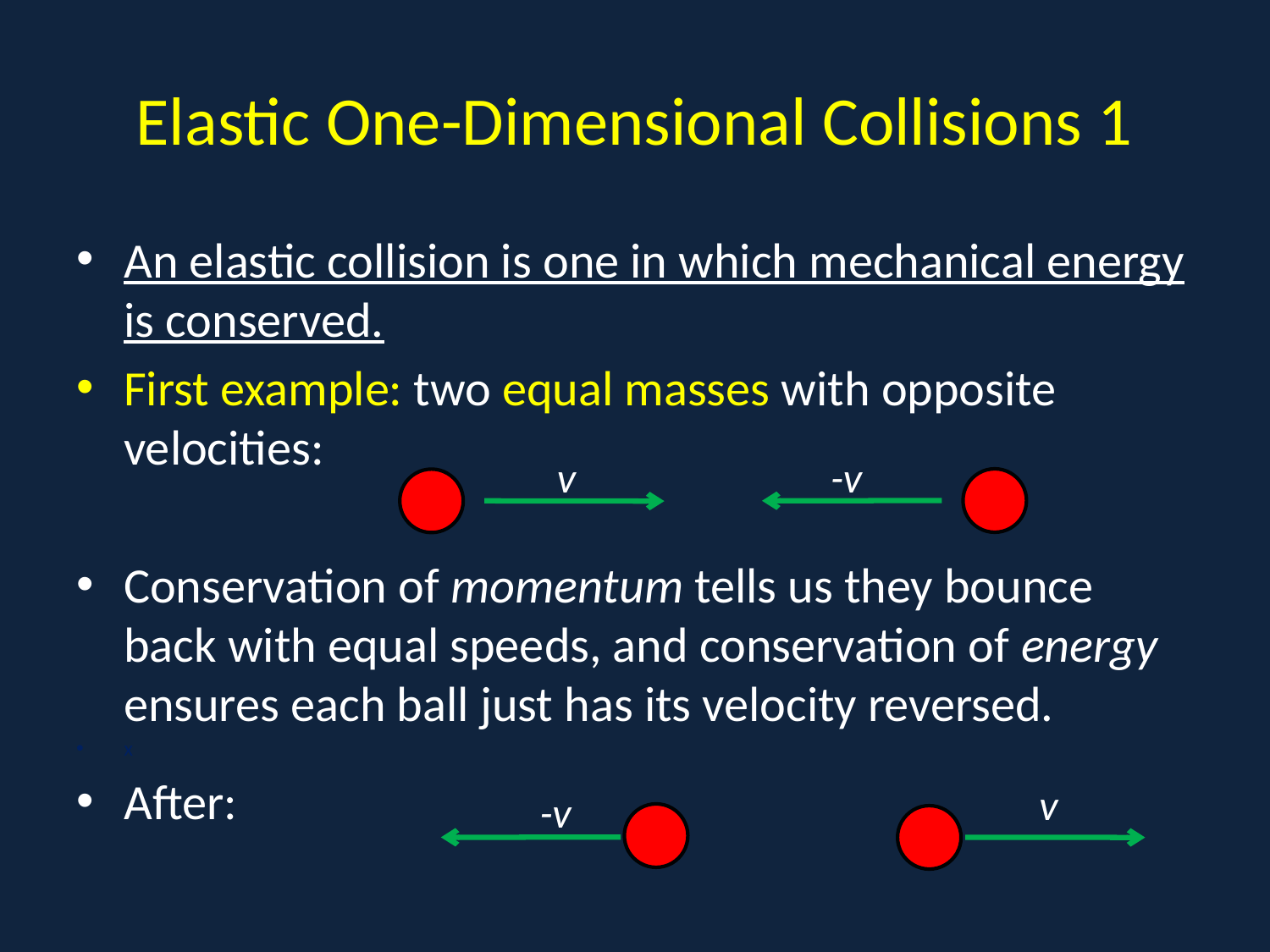

# Elastic One-Dimensional Collisions 1
An elastic collision is one in which mechanical energy is conserved.
First example: two equal masses with opposite velocities:

Conservation of momentum tells us they bounce back with equal speeds, and conservation of energy ensures each ball just has its velocity reversed.
x
After:
-v

v

v
-v